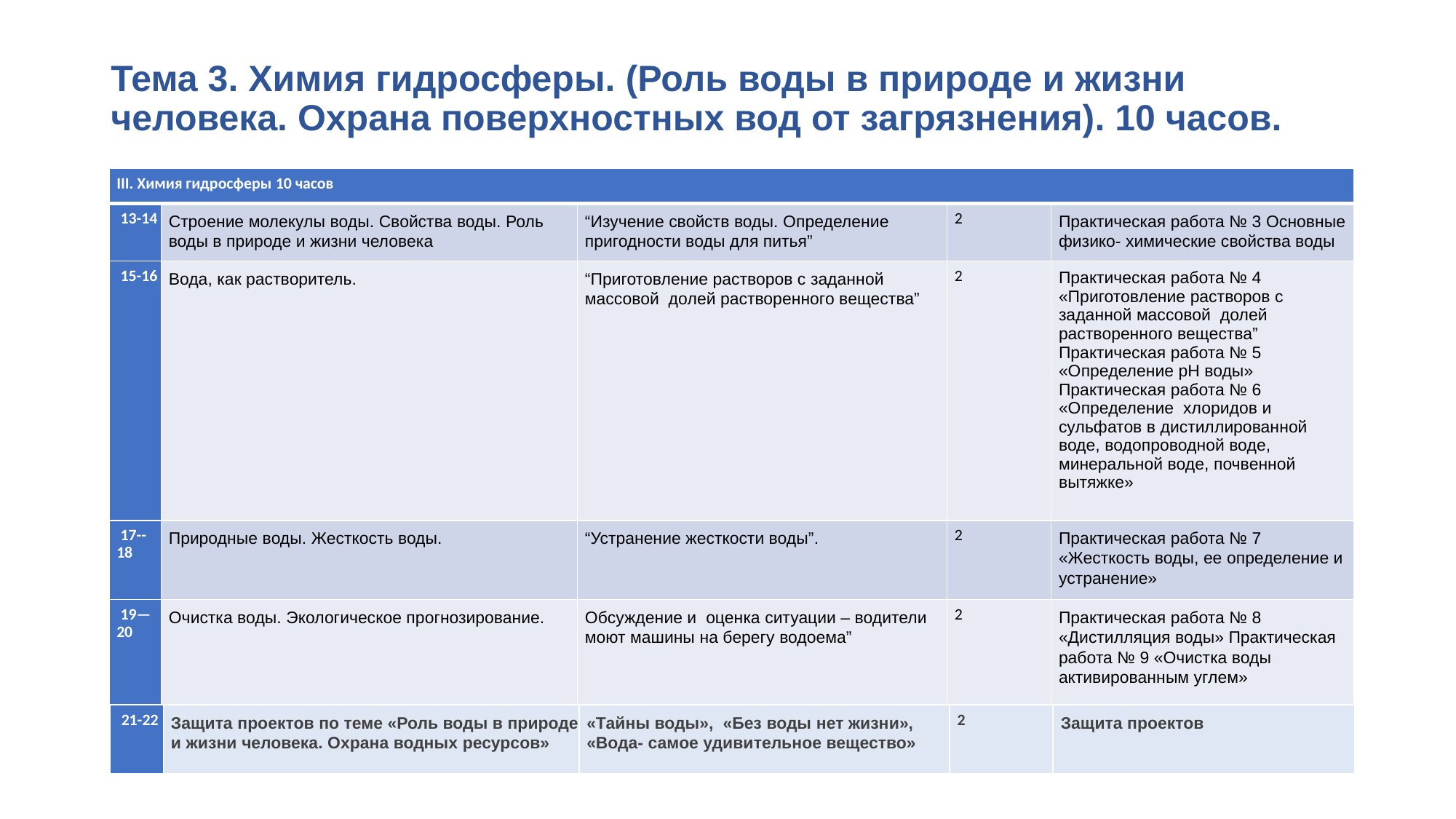

# Тема 3. Химия гидросферы. (Роль воды в природе и жизни человека. Охрана поверхностных вод от загрязнения). 10 часов.
| III. Химия гидросферы 10 часов |  |  |  |  |
| --- | --- | --- | --- | --- |
| 13-14 | Строение молекулы воды. Свойства воды. Роль воды в природе и жизни человека | “Изучение свойств воды. Определение пригодности воды для питья” | 2 | Практическая работа № 3 Основные физико- химические свойства воды |
| 15-16 | Вода, как растворитель. | “Приготовление растворов с заданной массовой долей растворенного вещества” | 2 | Практическая работа № 4 «Приготовление растворов с заданной массовой долей растворенного вещества” Практическая работа № 5 «Определение рН воды» Практическая работа № 6 «Определение хлоридов и сульфатов в дистиллированной воде, водопроводной воде, минеральной воде, почвенной вытяжке» |
| 17--18 | Природные воды. Жесткость воды. | “Устранение жесткости воды”. | 2 | Практическая работа № 7 «Жесткость воды, ее определение и устранение» |
| 19—20 | Очистка воды. Экологическое прогнозирование. | Обсуждение и оценка ситуации – водители моют машины на берегу водоема” | 2 | Практическая работа № 8 «Дистилляция воды» Практическая работа № 9 «Очистка воды активированным углем» |
| 21-22 | Защита проектов по теме «Роль воды в природе и жизни человека. Охрана водных ресурсов» | «Тайны воды», «Без воды нет жизни», «Вода- самое удивительное вещество» | 2 | Защита проектов |
| --- | --- | --- | --- | --- |